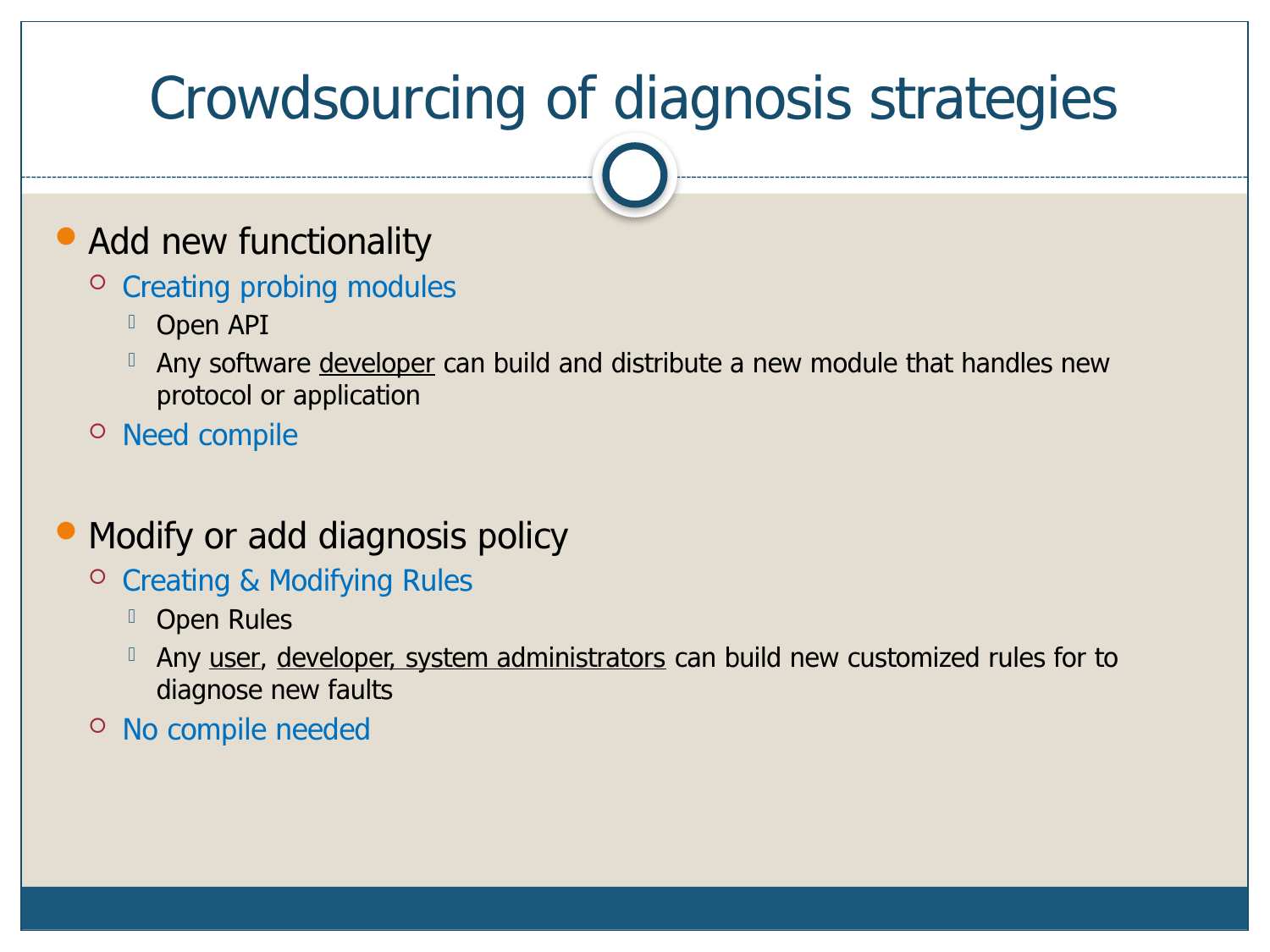

# Crowdsourcing of diagnosis strategies
Add new functionality
Creating probing modules
Open API
Any software developer can build and distribute a new module that handles new protocol or application
Need compile

Modify or add diagnosis policy
Creating & Modifying Rules
Open Rules
Any user, developer, system administrators can build new customized rules for to diagnose new faults
No compile needed